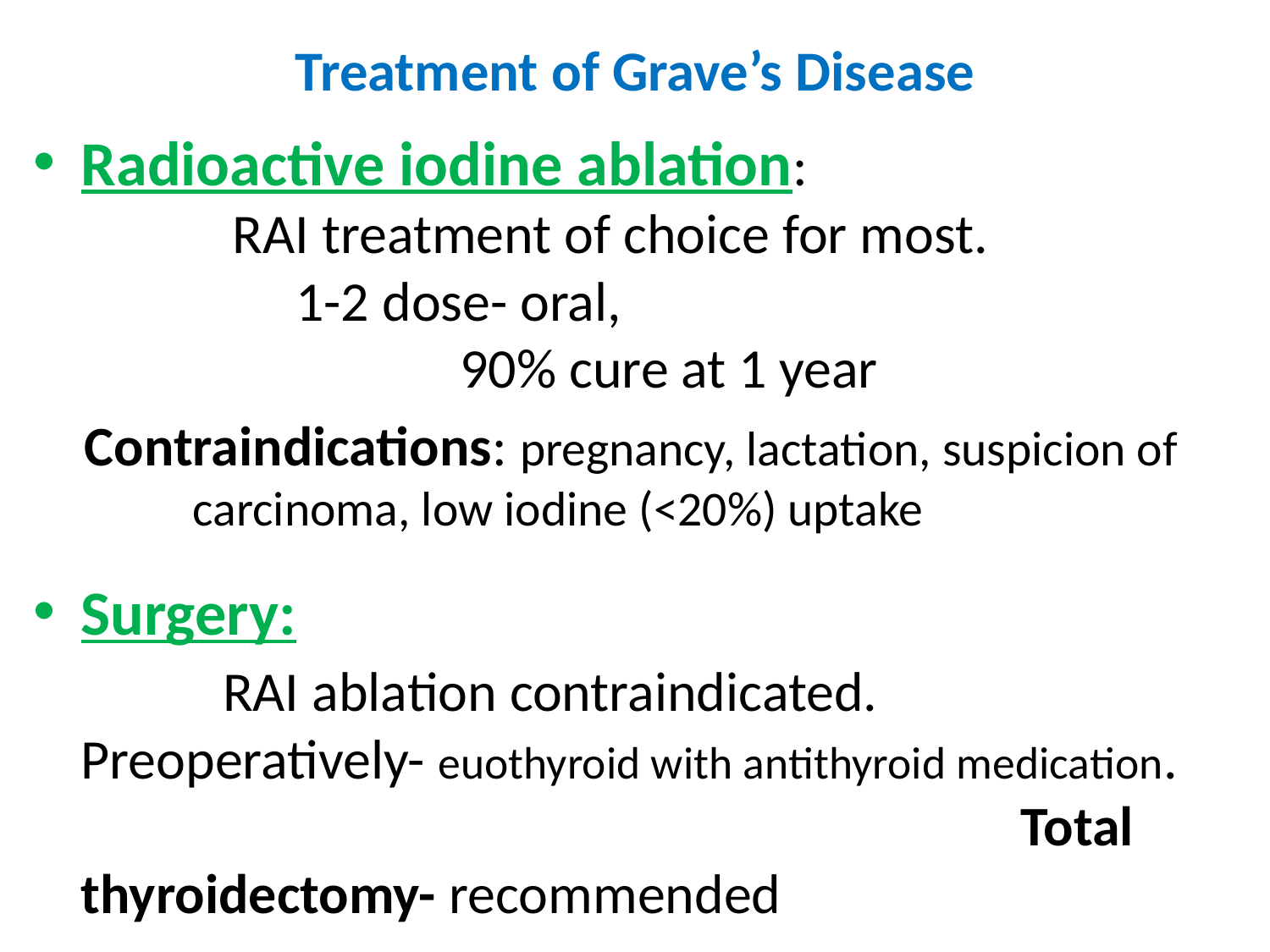

# Treatment of Grave’s Disease
Radioactive iodine ablation:                                                RAI treatment of choice for most.                                       1-2 dose- oral,                                                                                90% cure at 1 year
    Contraindications: pregnancy, lactation, suspicion of 	   carcinoma, low iodine (<20%) uptake

Surgery:                                                                              RAI ablation contraindicated.                   Preoperatively- euothyroid with antithyroid medication.                                                                                 Total thyroidectomy- recommended